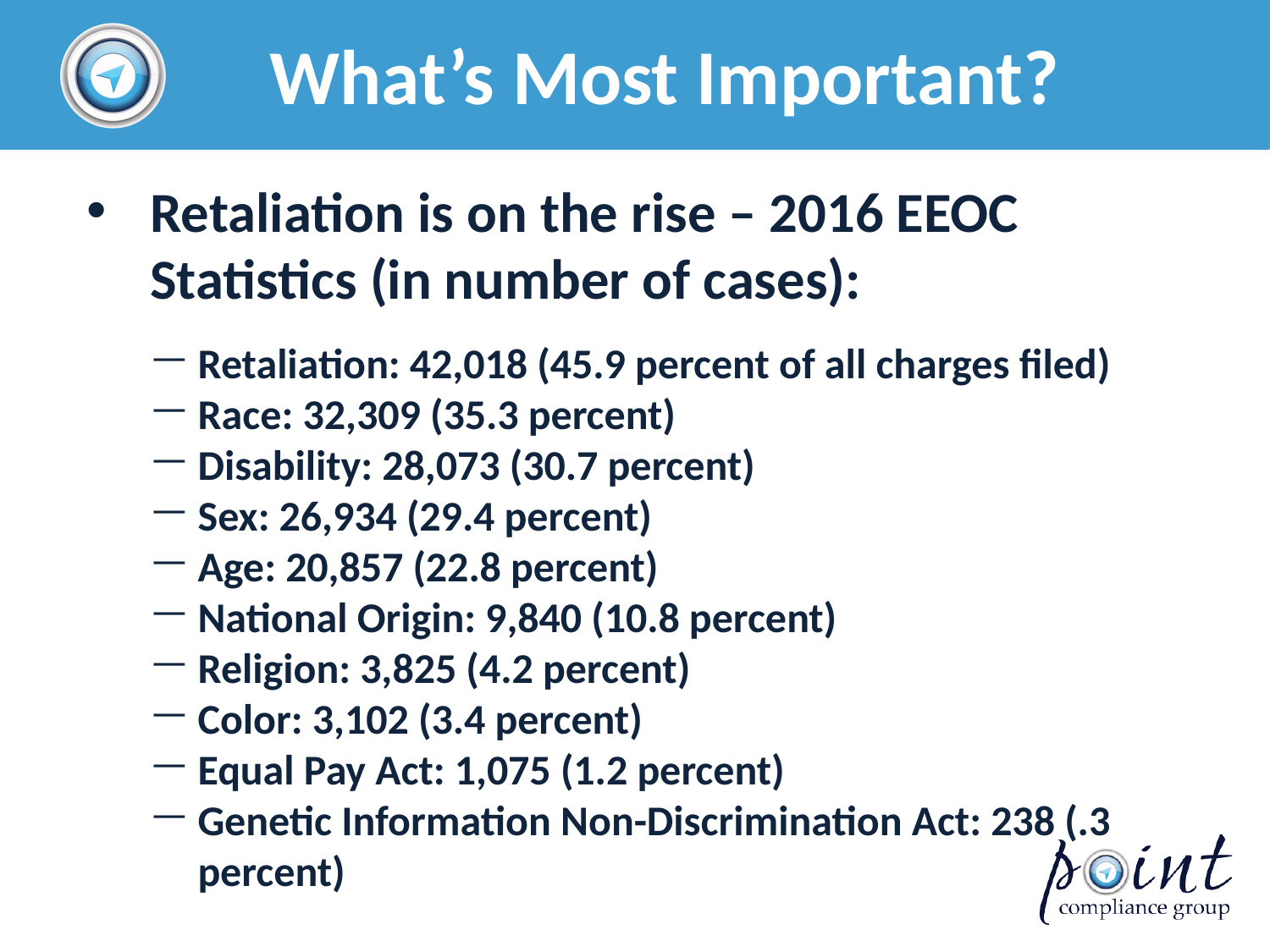

# What’s Most Important?
Retaliation is on the rise – 2016 EEOC Statistics (in number of cases):

Retaliation: 42,018 (45.9 percent of all charges filed)
Race: 32,309 (35.3 percent)
Disability: 28,073 (30.7 percent)
Sex: 26,934 (29.4 percent)
Age: 20,857 (22.8 percent)
National Origin: 9,840 (10.8 percent)
Religion: 3,825 (4.2 percent)
Color: 3,102 (3.4 percent)
Equal Pay Act: 1,075 (1.2 percent)
Genetic Information Non-Discrimination Act: 238 (.3 percent)